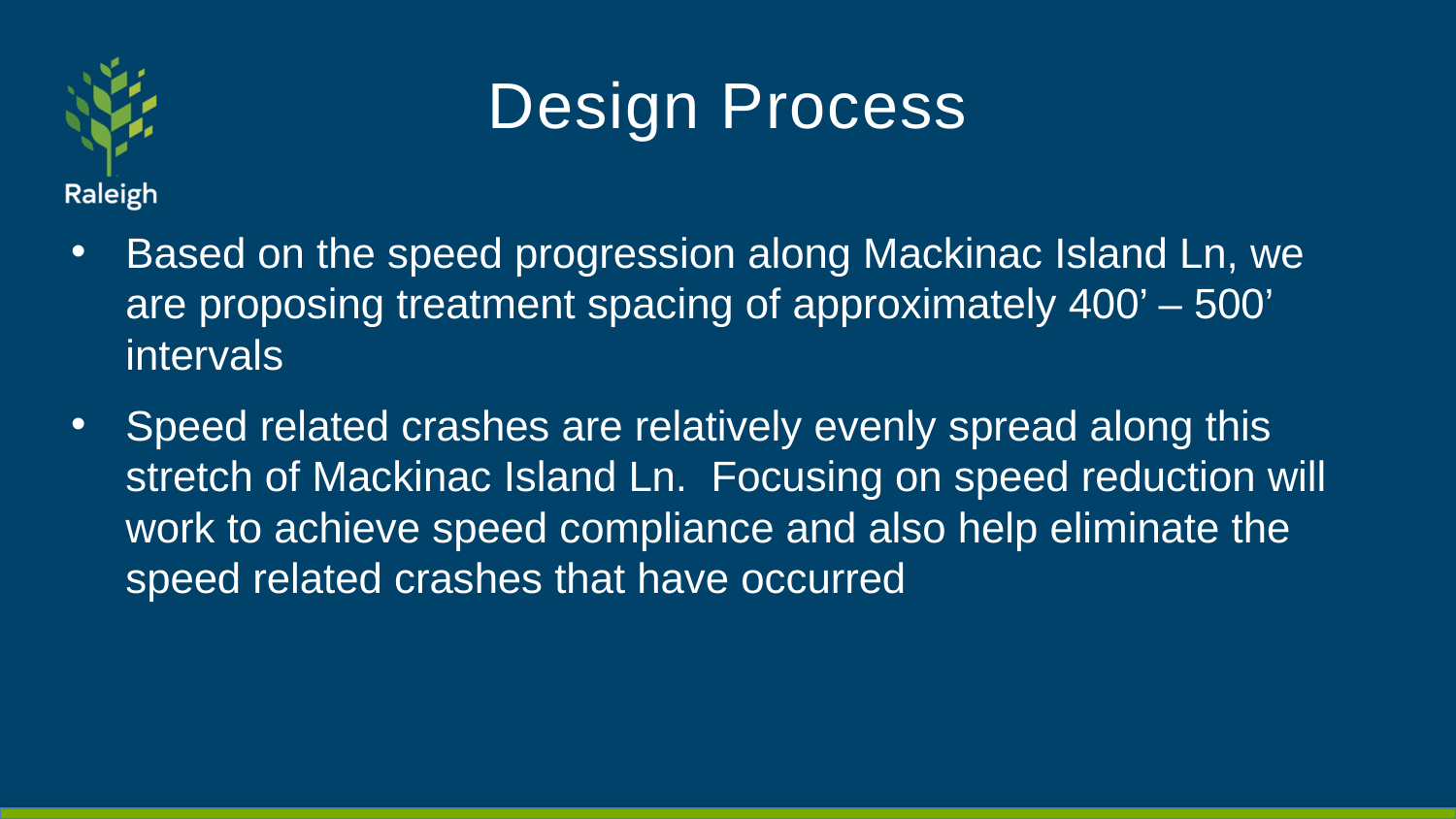

# Design Process
Based on the speed progression along Mackinac Island Ln, we are proposing treatment spacing of approximately 400’ – 500’ intervals
Speed related crashes are relatively evenly spread along this stretch of Mackinac Island Ln.  Focusing on speed reduction will work to achieve speed compliance and also help eliminate the speed related crashes that have occurred